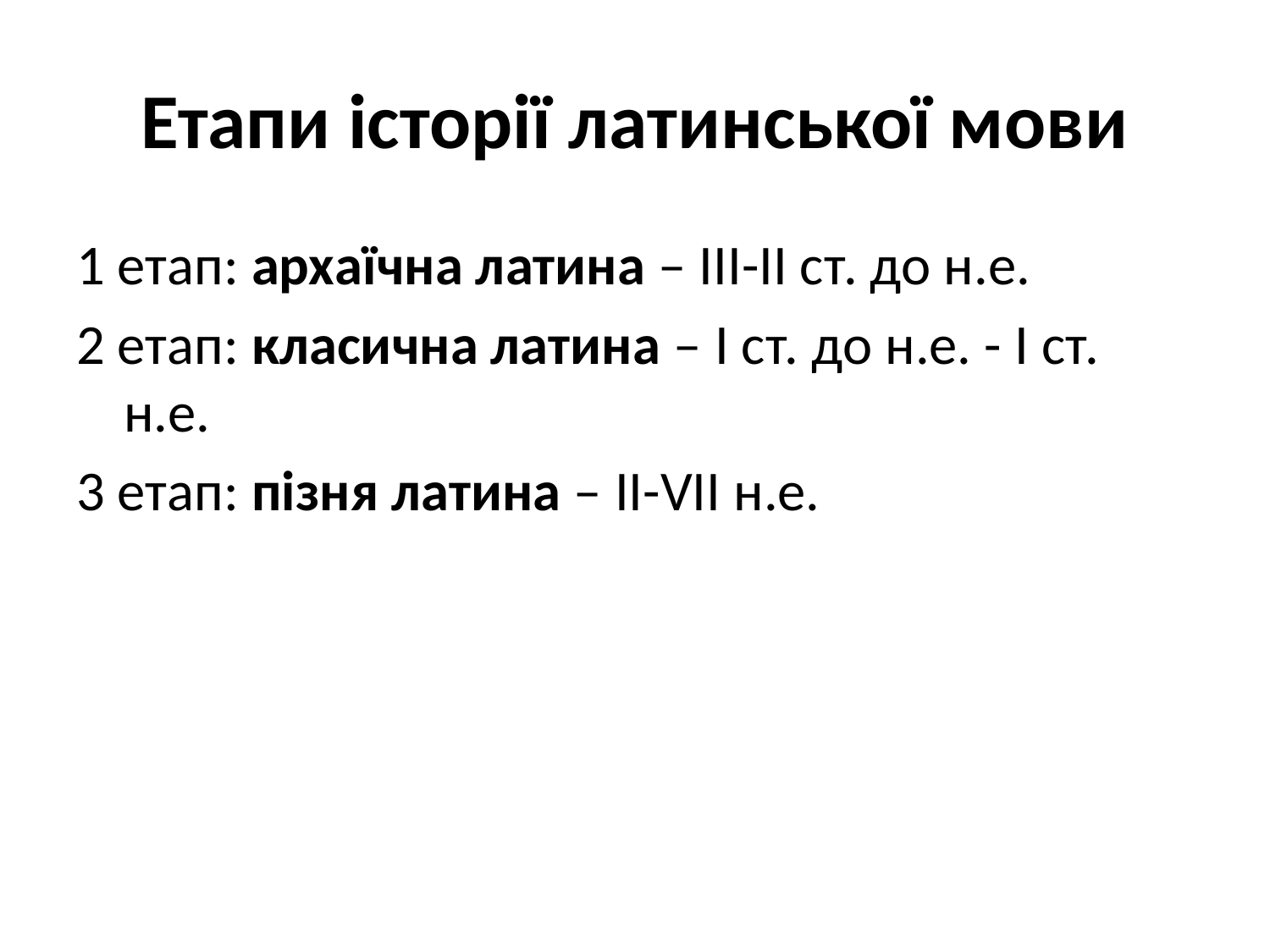

# Етапи історії латинської мови
1 етап: архаїчна латина – ІІІ-ІІ ст. до н.е.
2 етап: класична латина – І ст. до н.е. - І ст. н.е.
3 етап: пізня латина – ІІ-VII н.е.